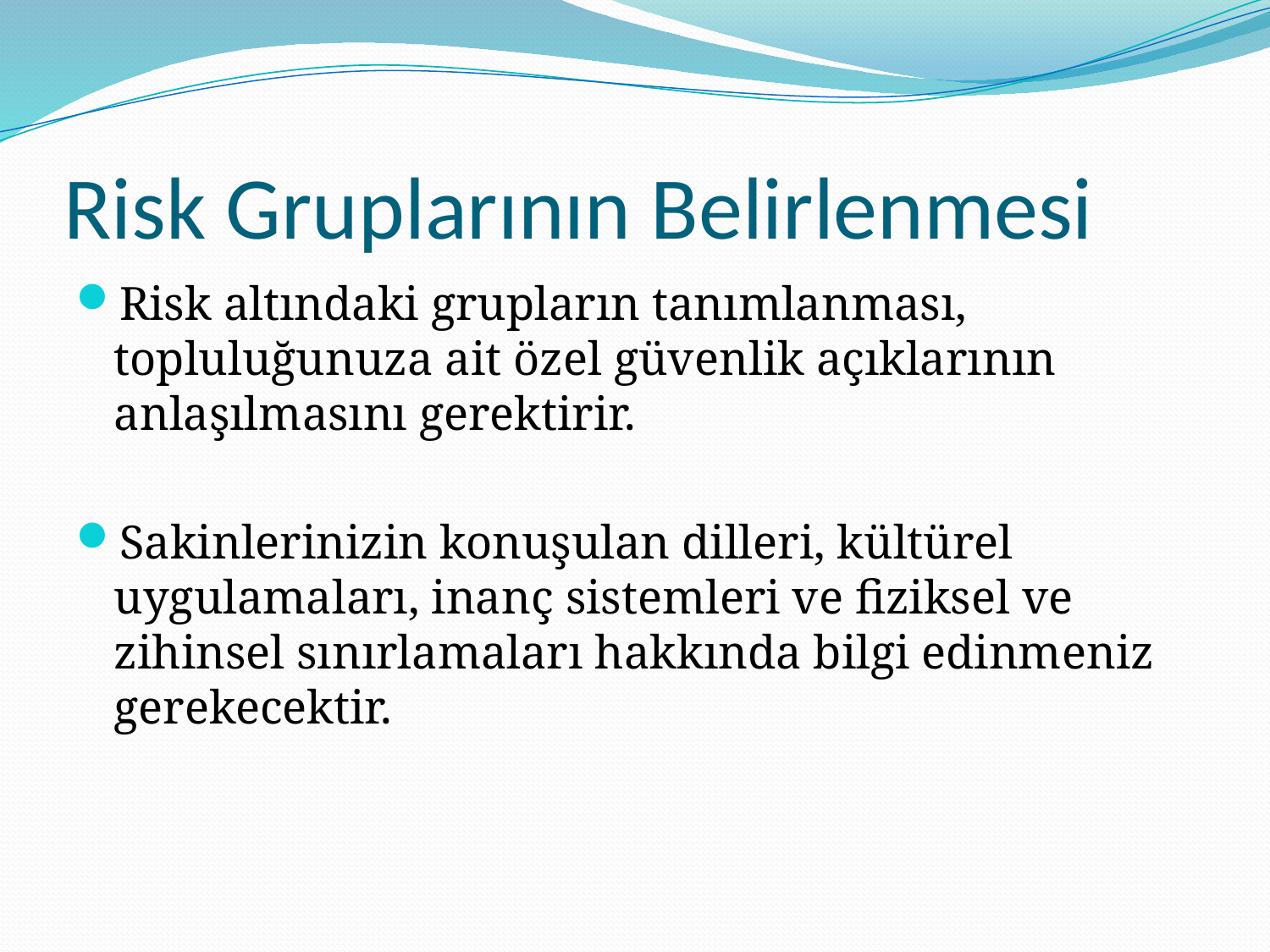

# Risk Gruplarının Belirlenmesi
Risk altındaki grupların tanımlanması, topluluğunuza ait özel güvenlik açıklarının anlaşılmasını gerektirir.

Sakinlerinizin konuşulan dilleri, kültürel uygulamaları, inanç sistemleri ve fiziksel ve zihinsel sınırlamaları hakkında bilgi edinmeniz gerekecektir.